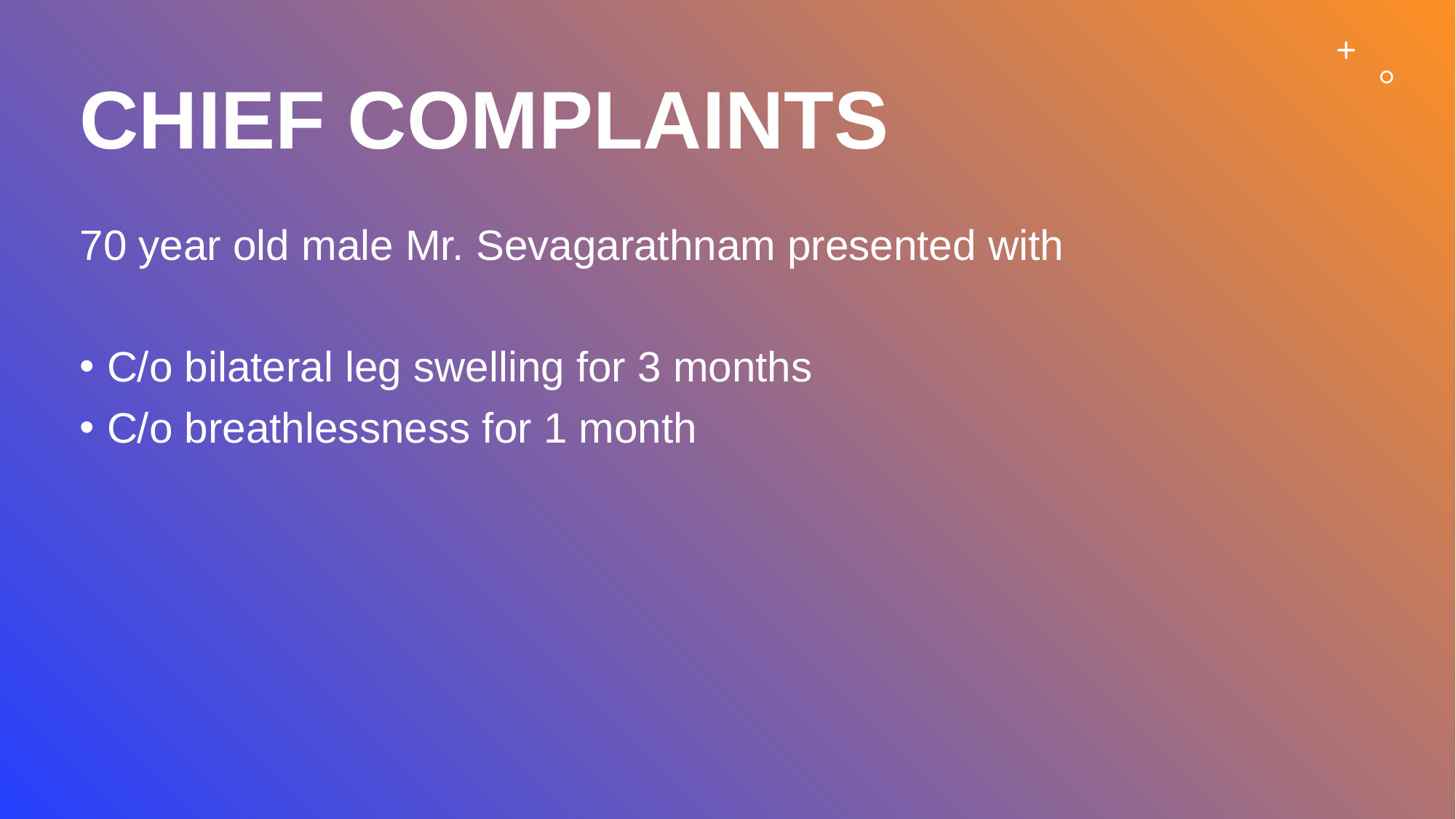

# Chief complaints
70 year old male Mr. Sevagarathnam presented with

C/o bilateral leg swelling for 3 months
C/o breathlessness for 1 month